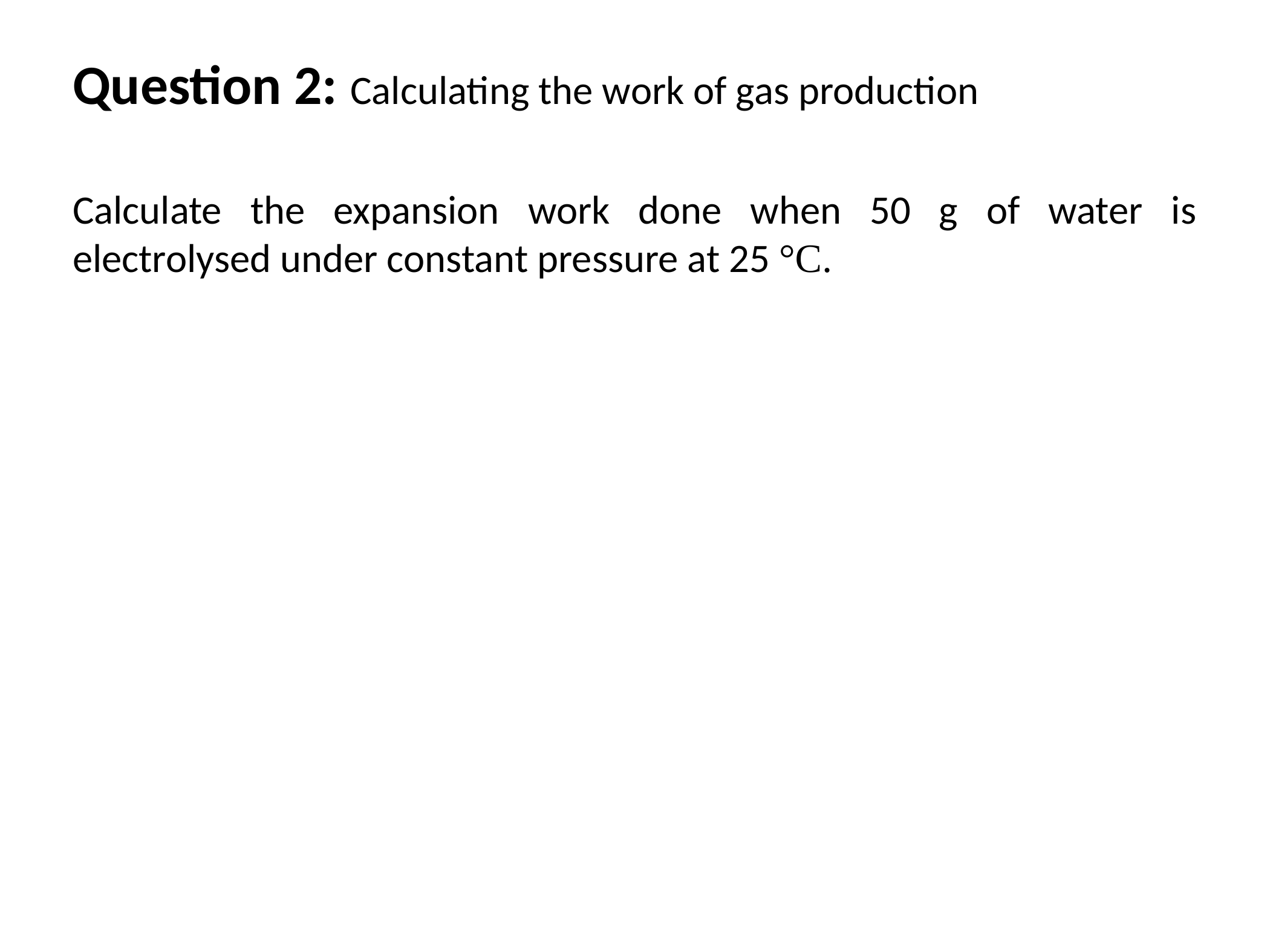

# Question 2: Calculating the work of gas production
Calculate the expansion work done when 50 g of water is electrolysed under constant pressure at 25 °C.